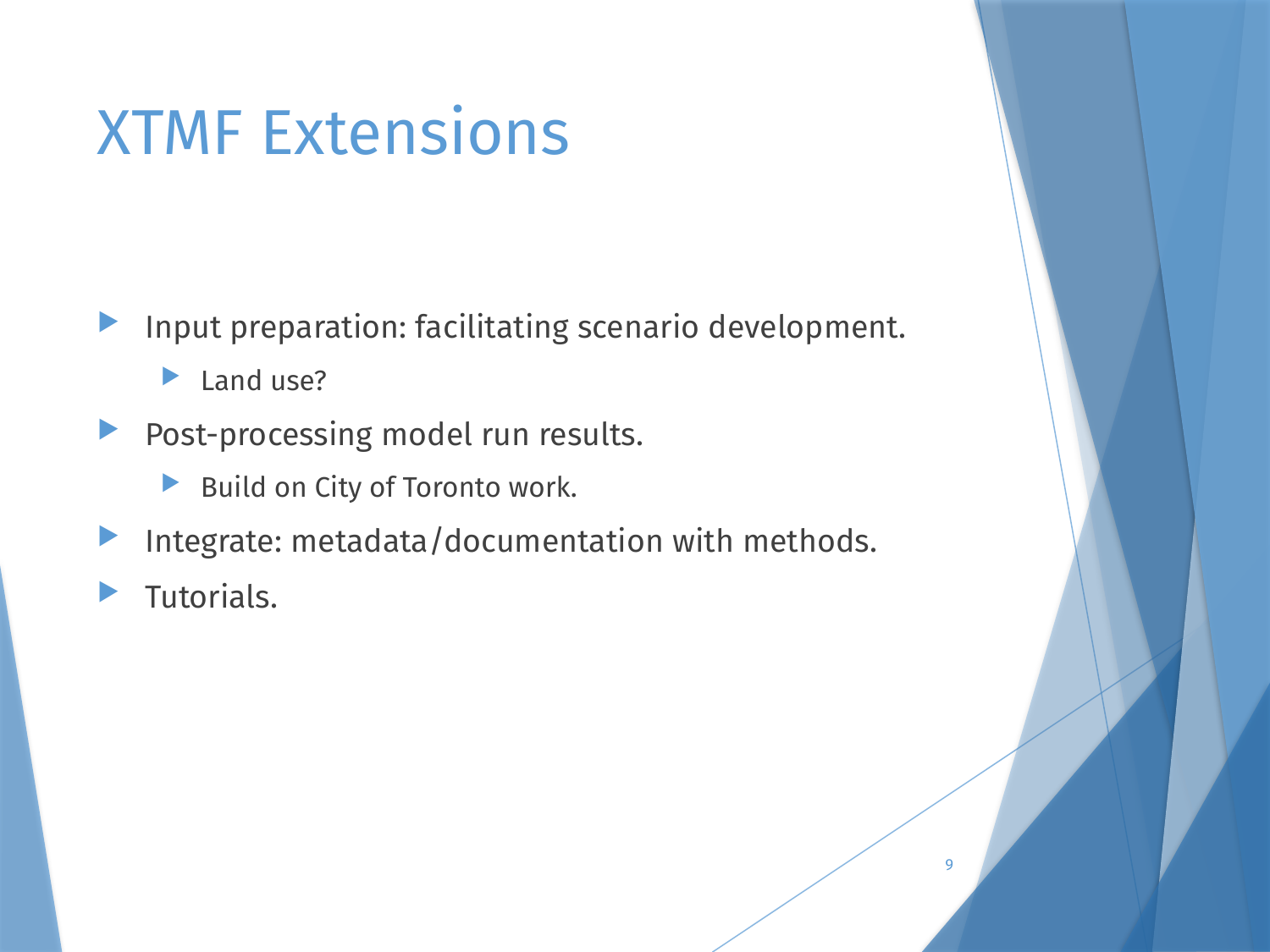

# XTMF Extensions
Input preparation: facilitating scenario development.
Land use?
Post-processing model run results.
Build on City of Toronto work.
Integrate: metadata/documentation with methods.
Tutorials.
9